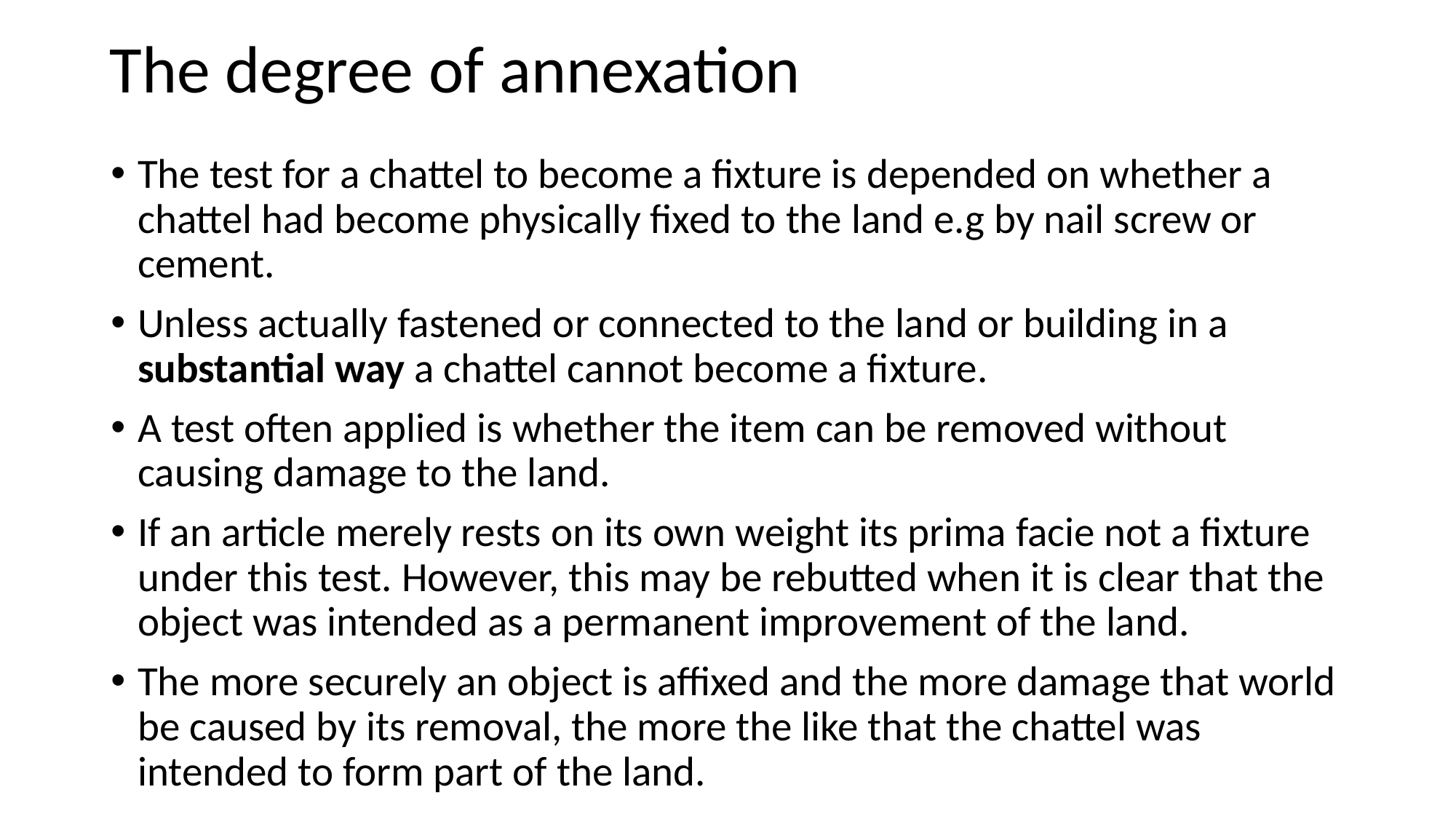

# The degree of annexation
The test for a chattel to become a fixture is depended on whether a chattel had become physically fixed to the land e.g by nail screw or cement.
Unless actually fastened or connected to the land or building in a substantial way a chattel cannot become a fixture.
A test often applied is whether the item can be removed without causing damage to the land.
If an article merely rests on its own weight its prima facie not a fixture under this test. However, this may be rebutted when it is clear that the object was intended as a permanent improvement of the land.
The more securely an object is affixed and the more damage that world be caused by its removal, the more the like that the chattel was intended to form part of the land.